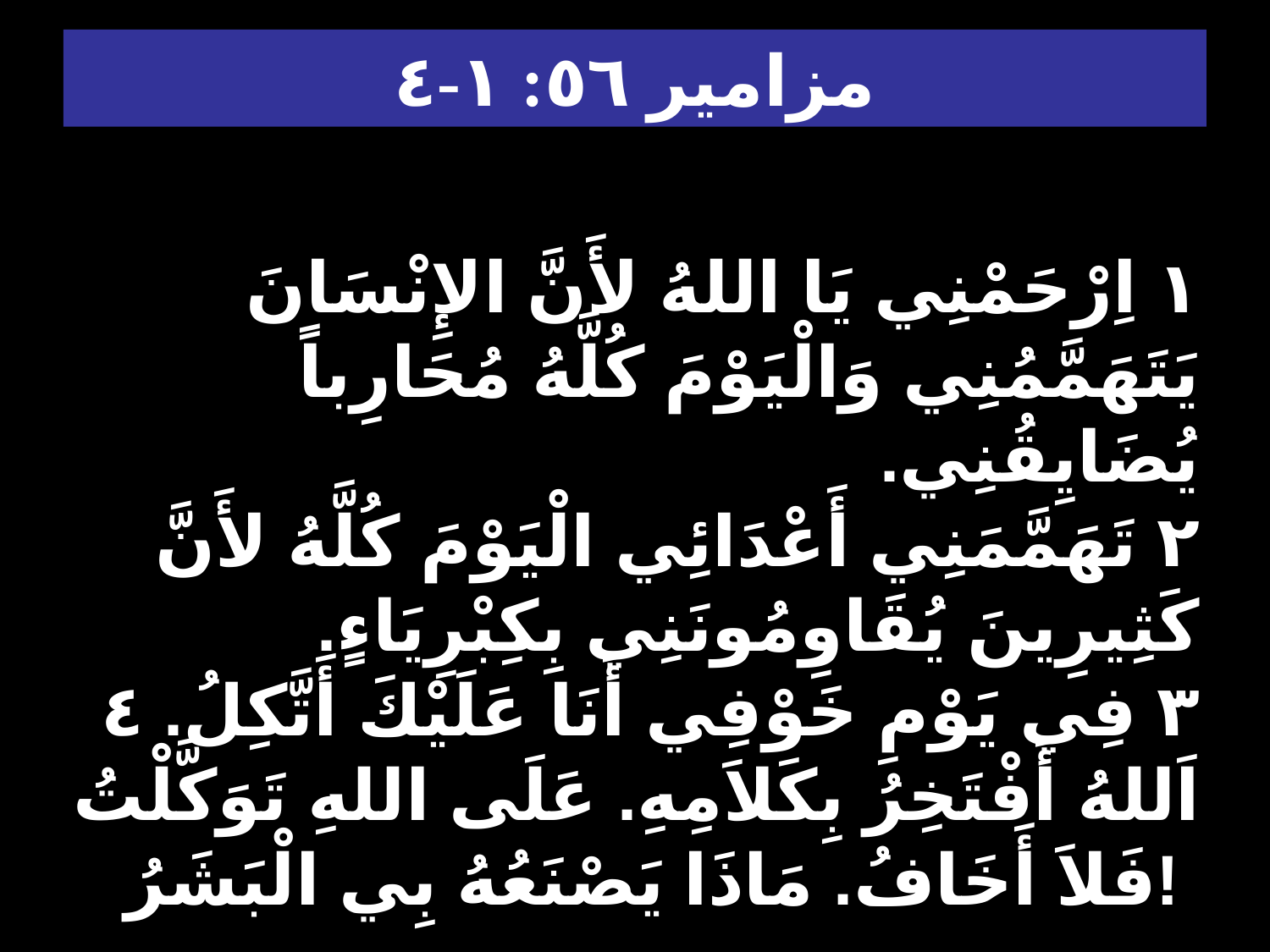

مزامير ٥٦: ١-٤
١ اِرْحَمْنِي يَا اللهُ لأَنَّ الإِنْسَانَ يَتَهَمَّمُنِي وَالْيَوْمَ كُلَّهُ مُحَارِباً يُضَايِقُنِي.
٢ تَهَمَّمَنِي أَعْدَائِي الْيَوْمَ كُلَّهُ لأَنَّ كَثِيرِينَ يُقَاوِمُونَنِي بِكِبْرِيَاءٍ.
٣ فِي يَوْمِ خَوْفِي أَنَا عَلَيْكَ أَتَّكِلُ. ٤ اَللهُ أَفْتَخِرُ بِكَلاَمِهِ. عَلَى اللهِ تَوَكَّلْتُ فَلاَ أَخَافُ. مَاذَا يَصْنَعُهُ بِي الْبَشَرُ!